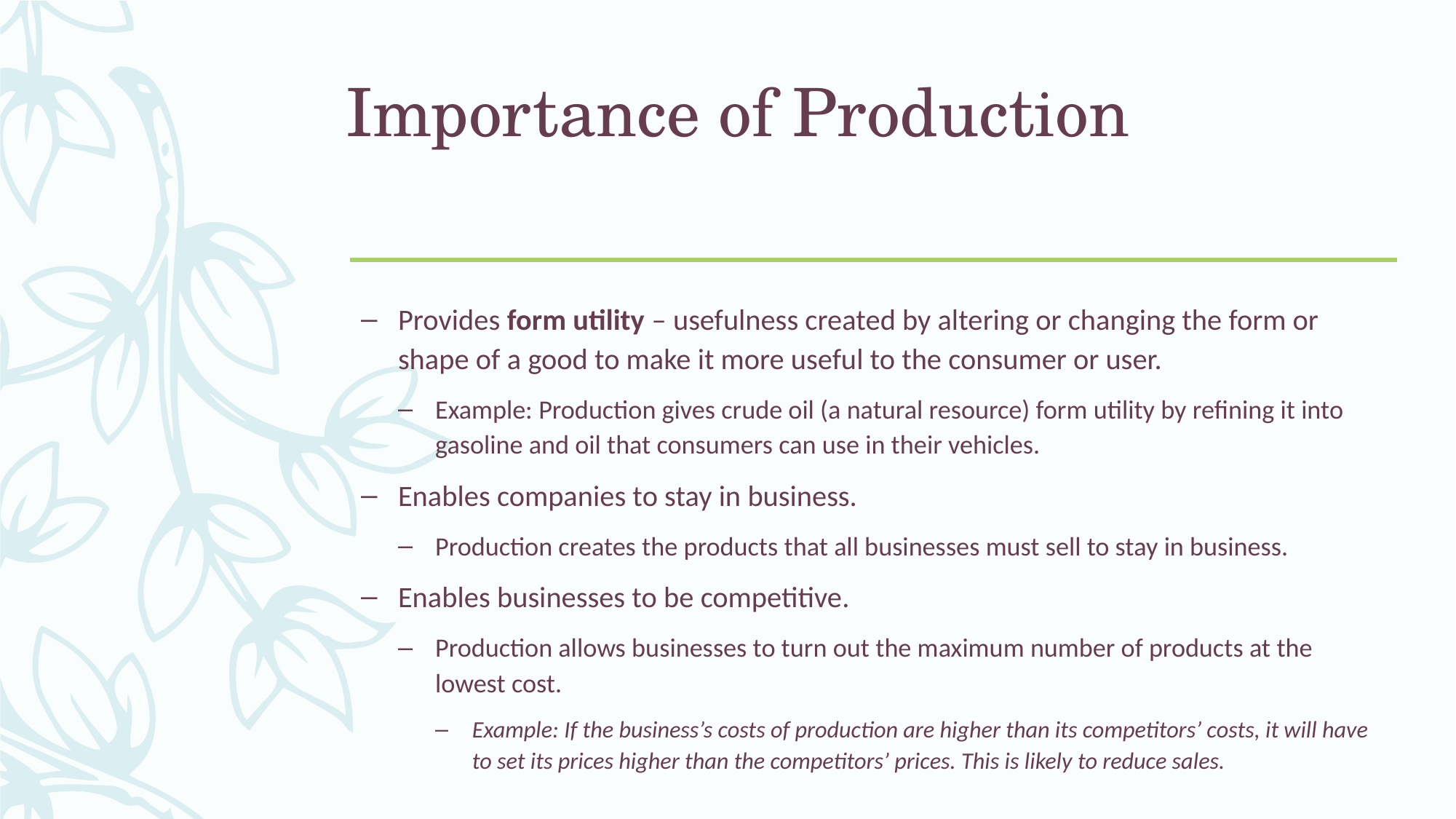

# Importance of Production
Provides form utility – usefulness created by altering or changing the form or shape of a good to make it more useful to the consumer or user.
Example: Production gives crude oil (a natural resource) form utility by refining it into gasoline and oil that consumers can use in their vehicles.
Enables companies to stay in business.
Production creates the products that all businesses must sell to stay in business.
Enables businesses to be competitive.
Production allows businesses to turn out the maximum number of products at the lowest cost.
Example: If the business’s costs of production are higher than its competitors’ costs, it will have to set its prices higher than the competitors’ prices. This is likely to reduce sales.